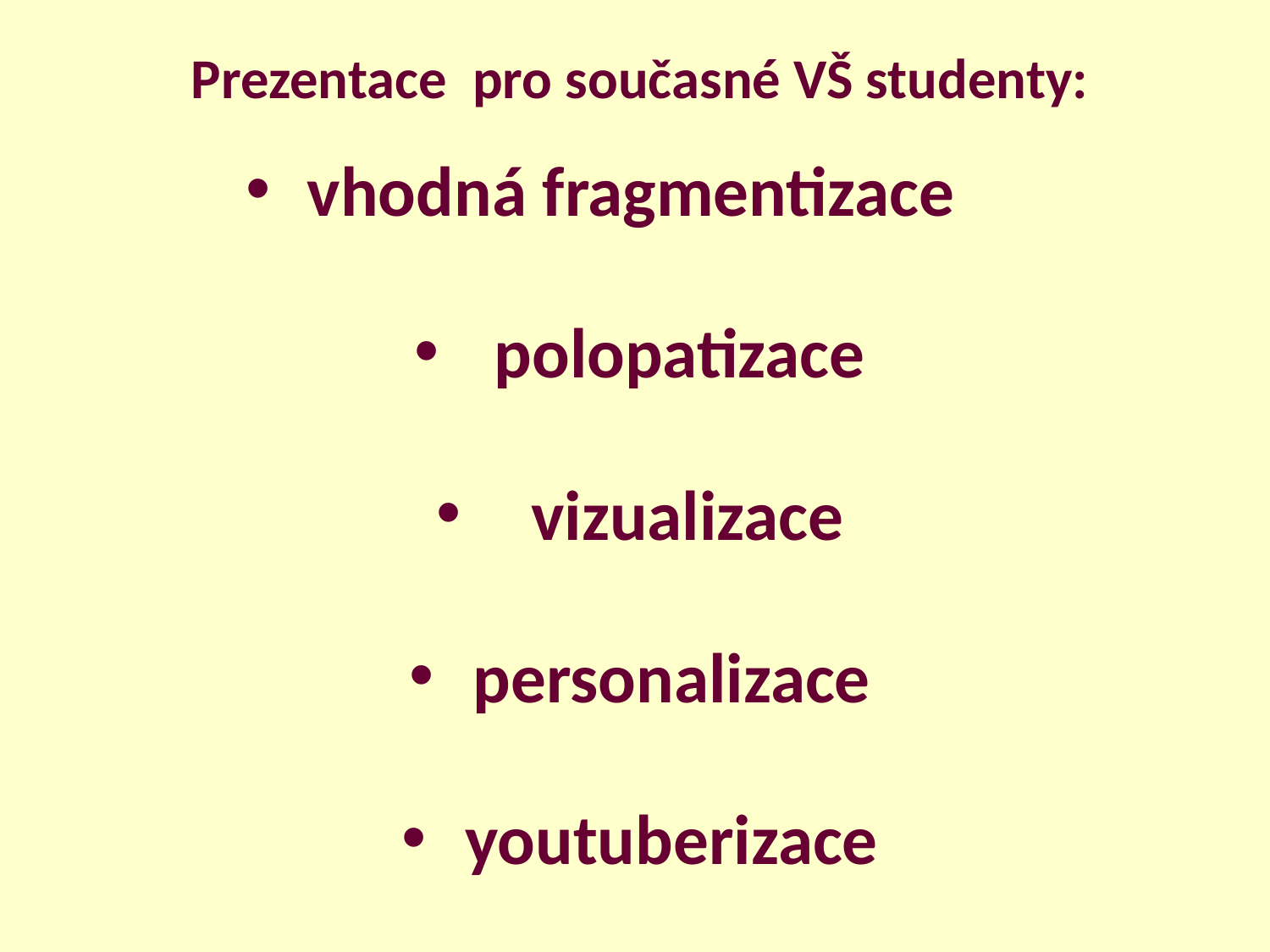

Prezentace  pro současné VŠ studenty:
  vhodná fragmentizace
 polopatizace
  vizualizace
personalizace
youtuberizace